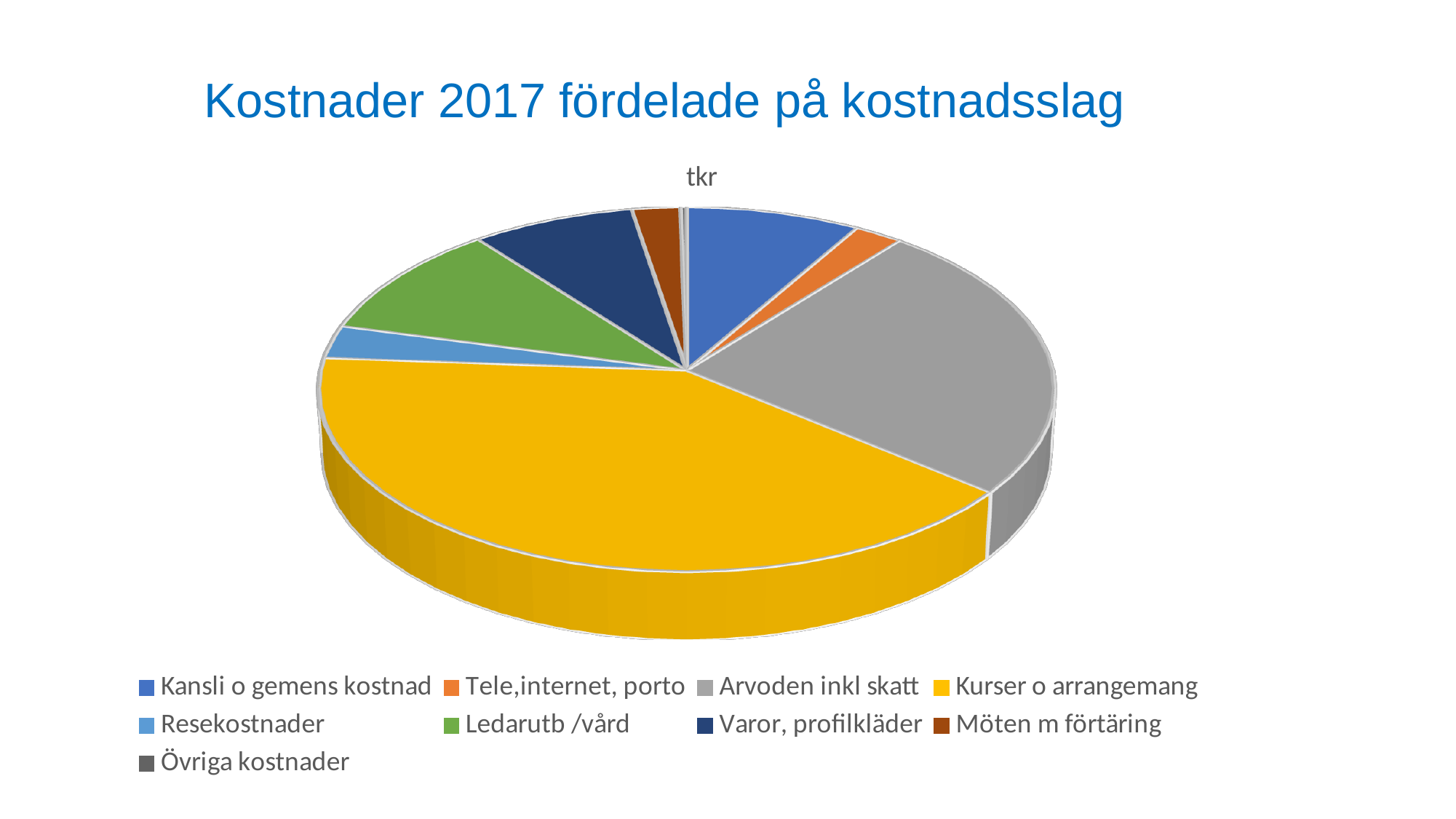

# Kostnader 2017 fördelade på kostnadsslag

[unsupported chart]